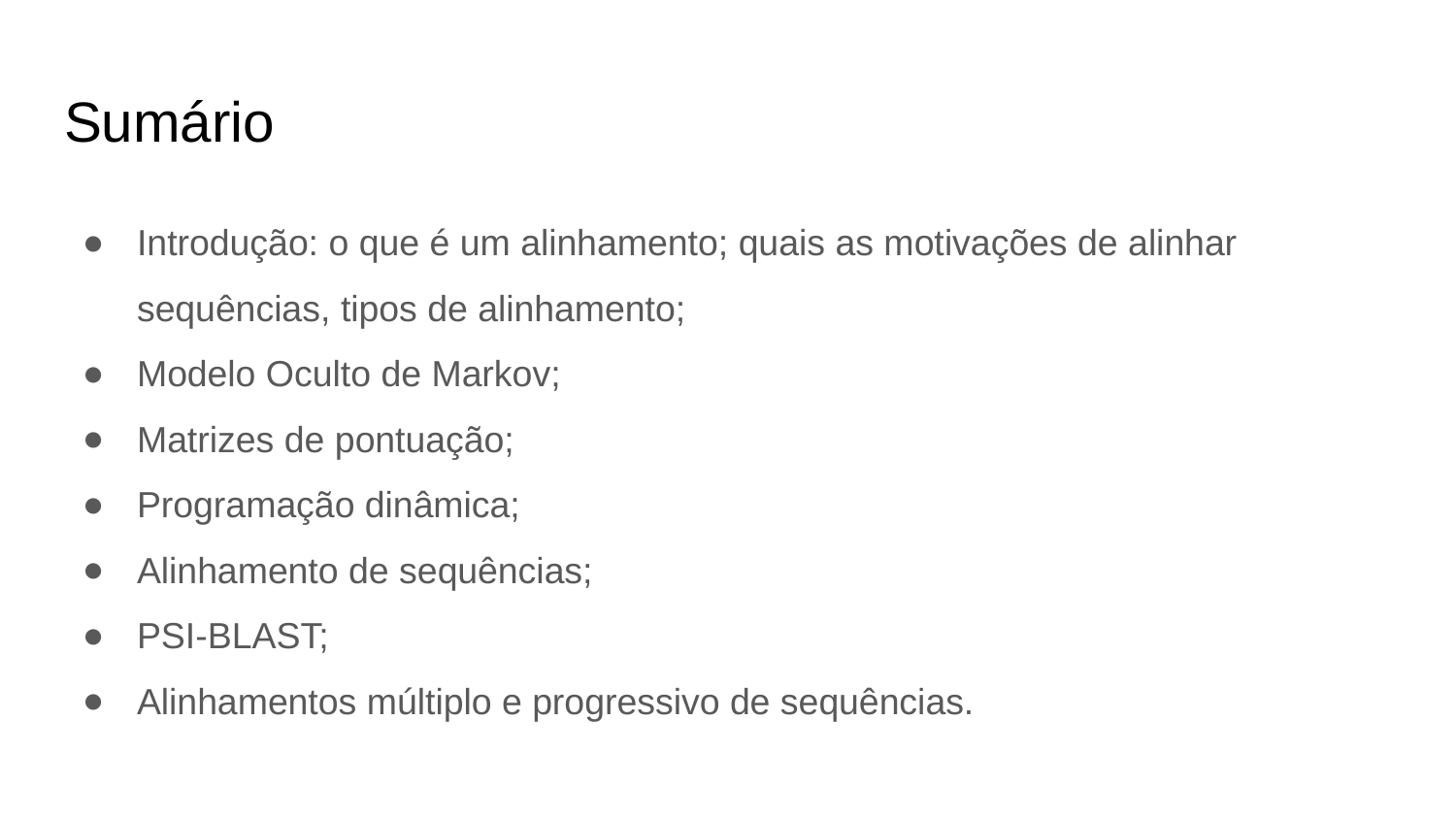

# Sumário
Introdução: o que é um alinhamento; quais as motivações de alinhar sequências, tipos de alinhamento;
Modelo Oculto de Markov;
Matrizes de pontuação;
Programação dinâmica;
Alinhamento de sequências;
PSI-BLAST;
Alinhamentos múltiplo e progressivo de sequências.